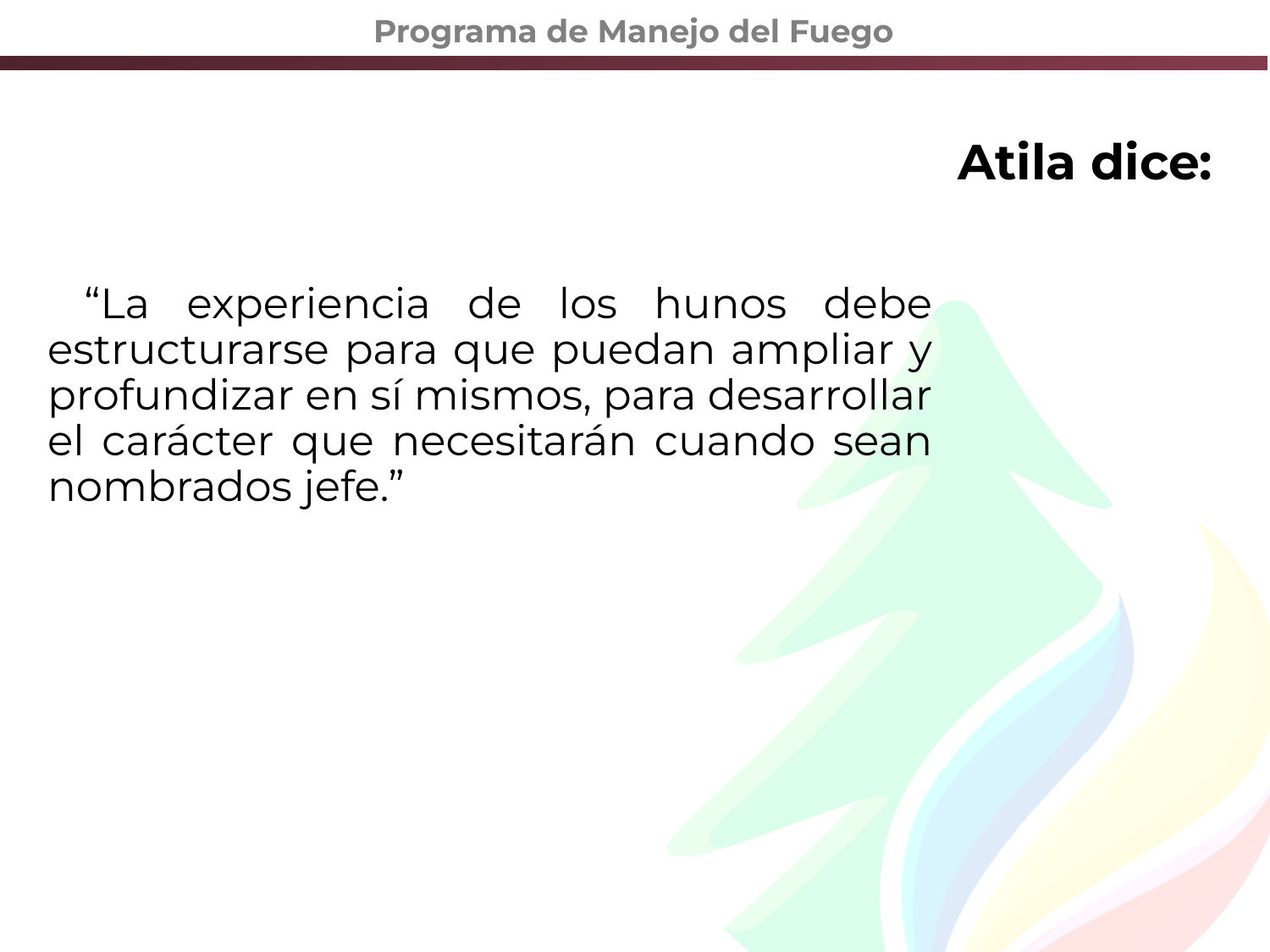

# Atila dice:
 “La experiencia de los hunos debe estructurarse para que puedan ampliar y profundizar en sí mismos, para desarrollar el carácter que necesitarán cuando sean nombrados jefe.”